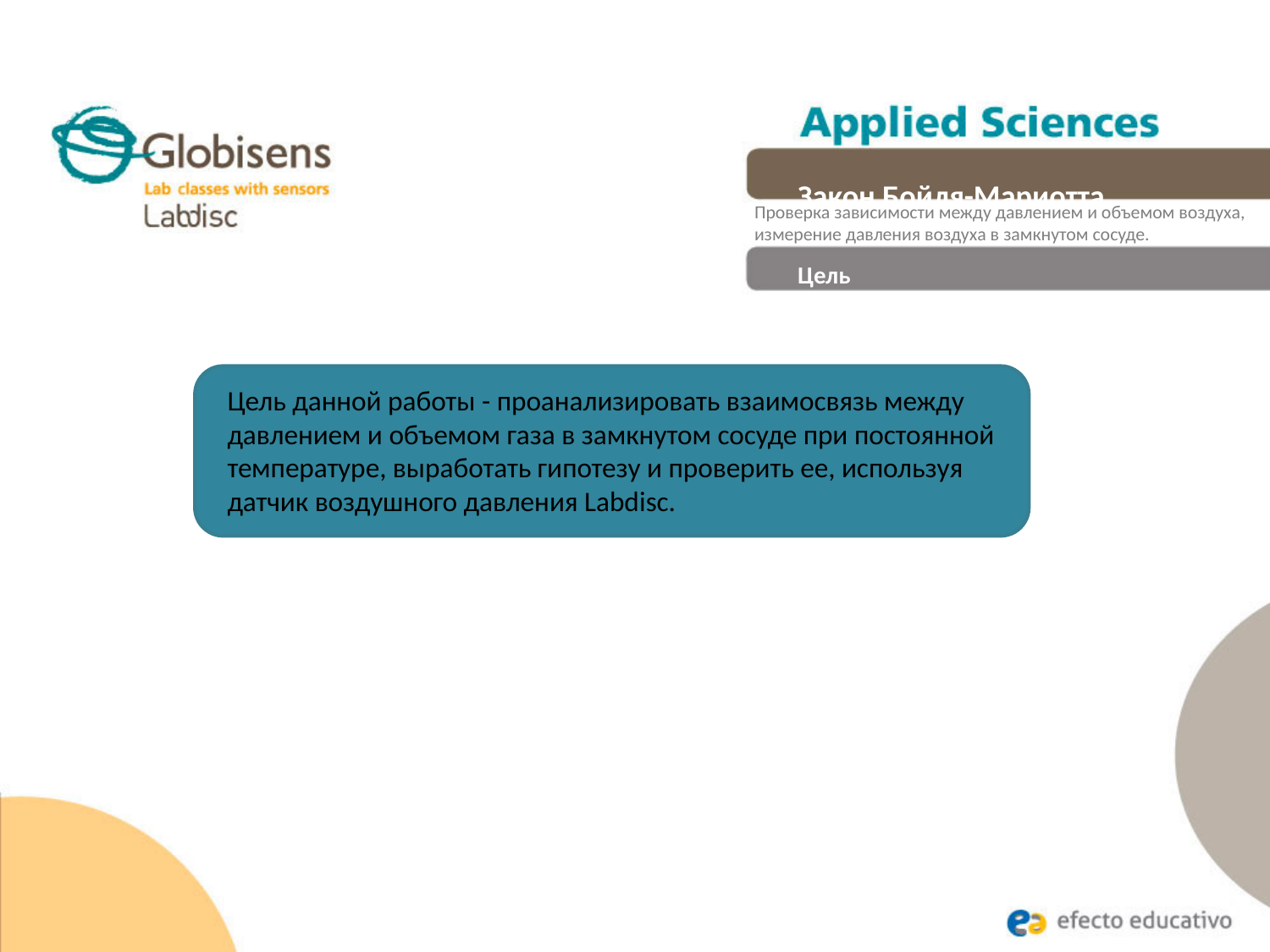

Закон Бойля-Мариотта
Проверка зависимости между давлением и объемом воздуха, измерение давления воздуха в замкнутом сосуде.
Цель

Цель данной работы - проанализировать взаимосвязь между давлением и объемом газа в замкнутом сосуде при постоянной температуре, выработать гипотезу и проверить ее, используя датчик воздушного давления Labdisc.